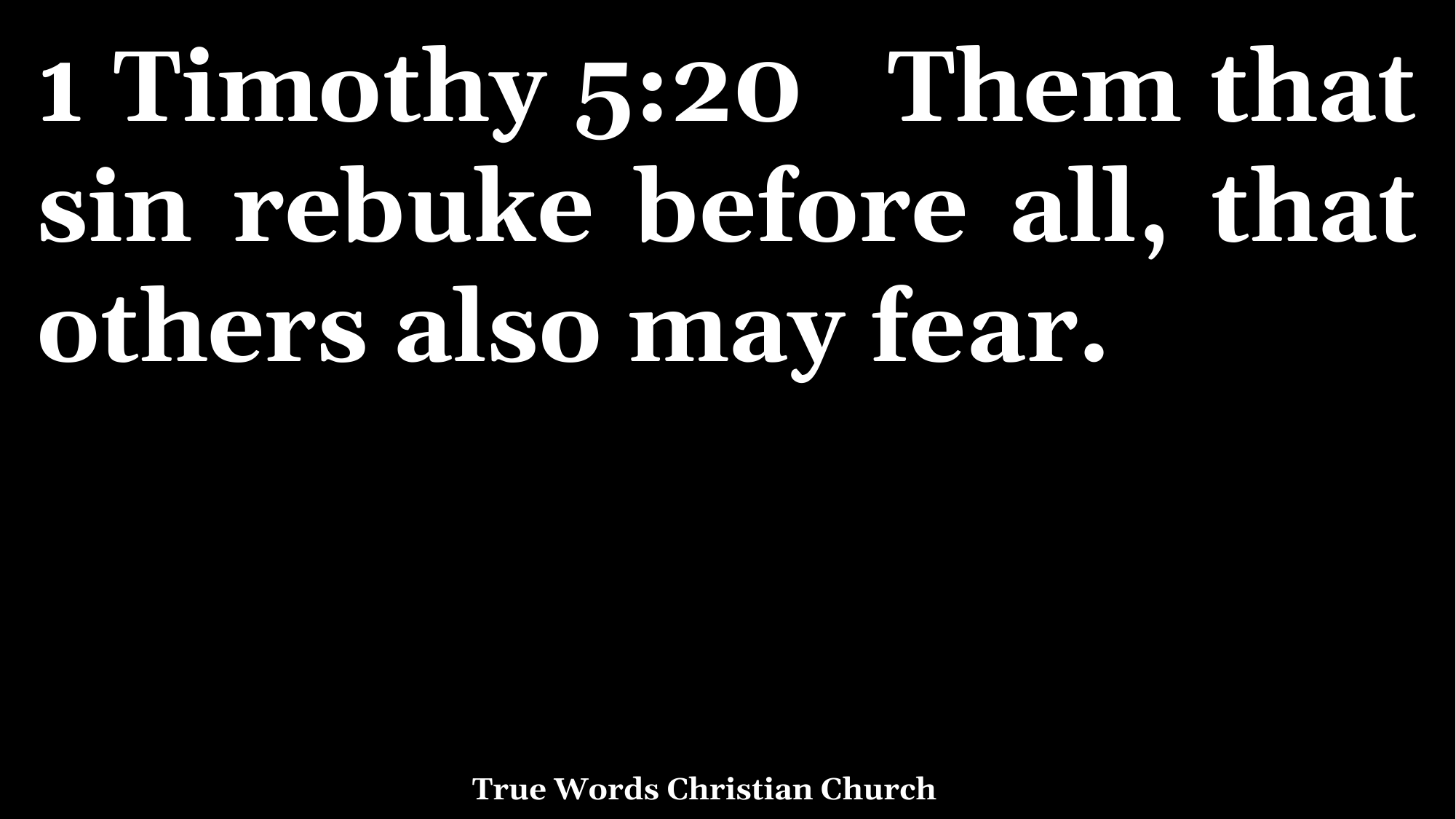

1 Timothy 5:20   Them that sin rebuke before all, that others also may fear.
True Words Christian Church